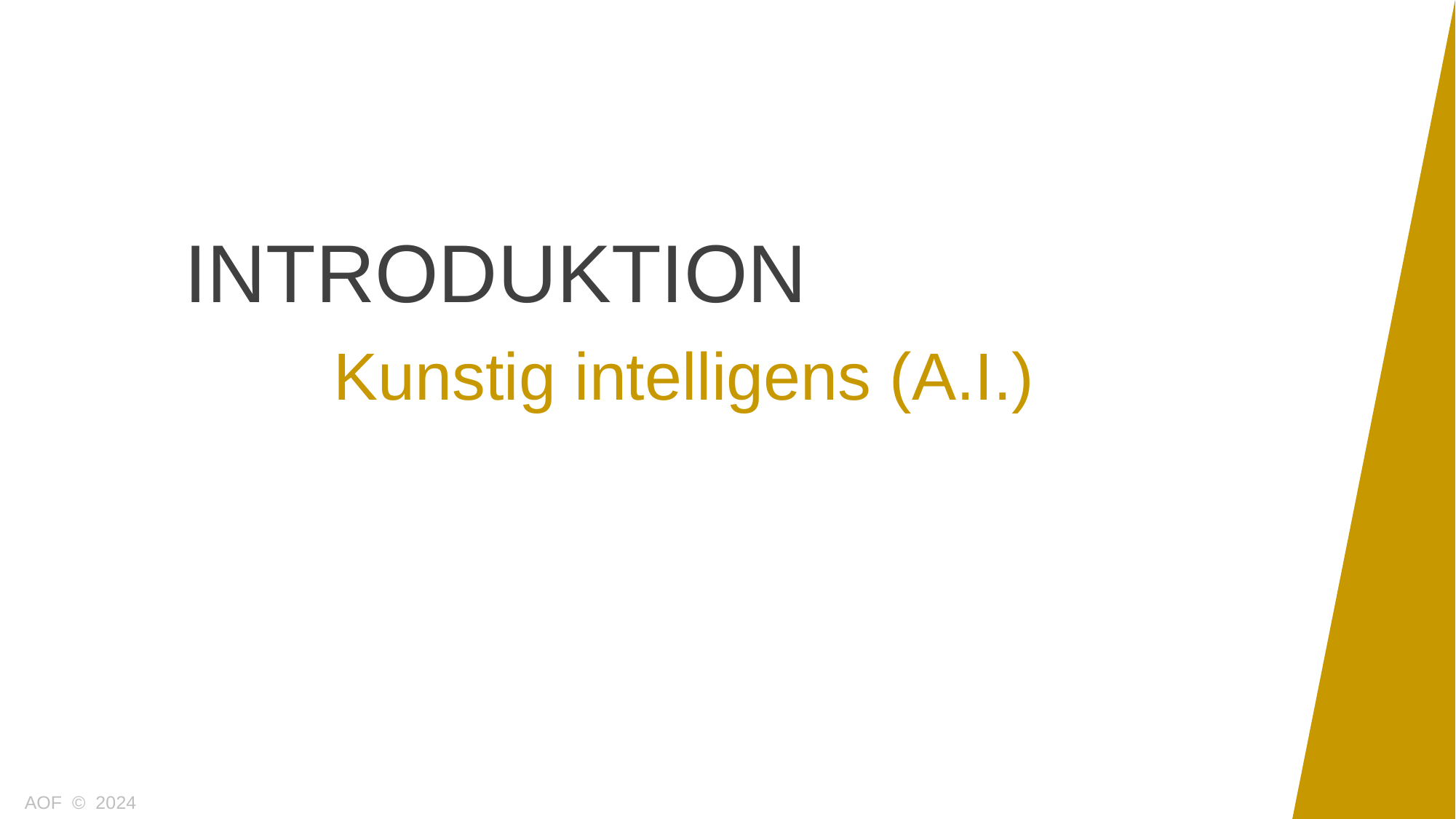

INTRODUKTION
Kunstig intelligens (A.I.)
AOF  ©  2024